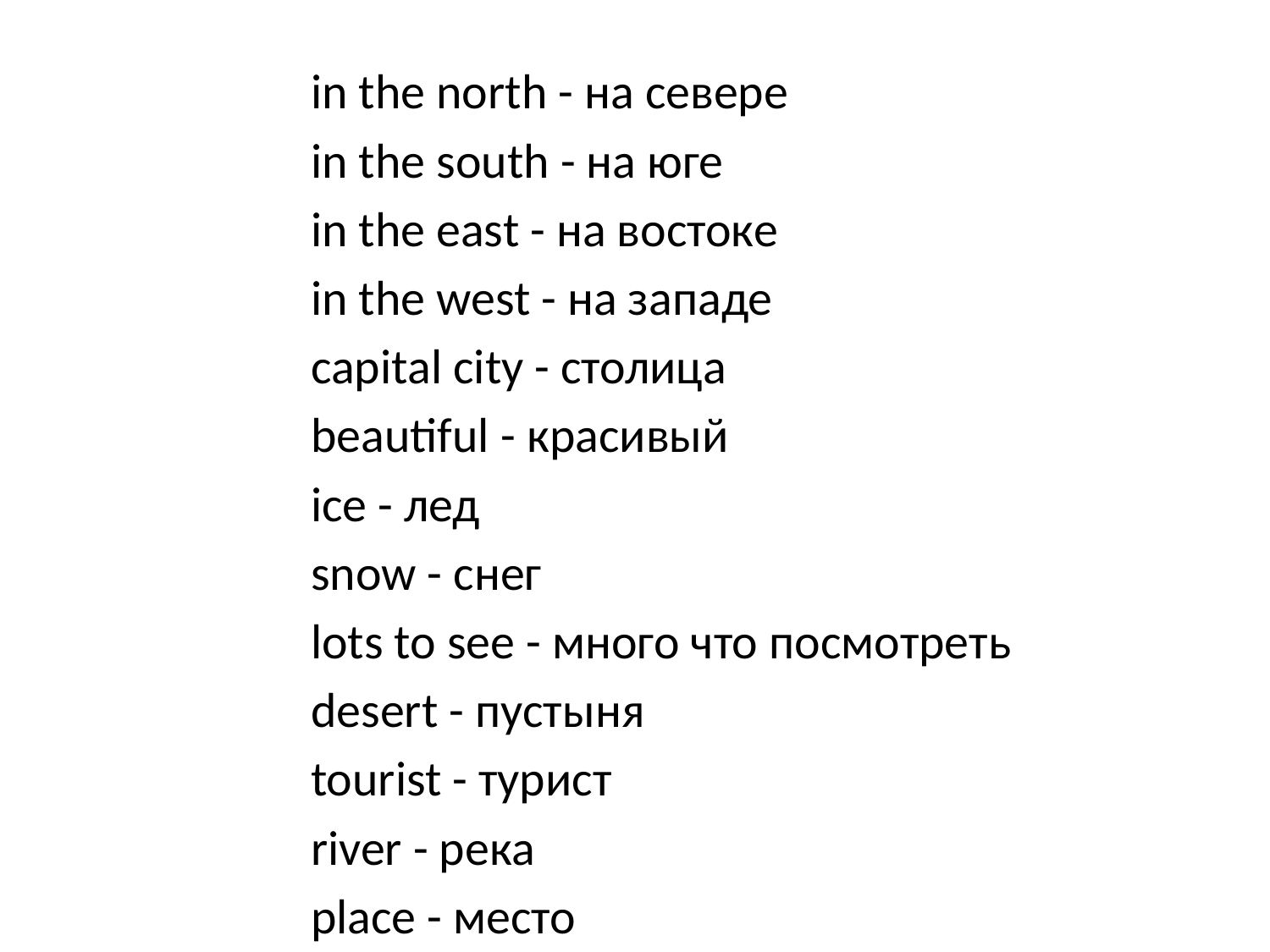

in the north - на севере
             in the south - на юге
             in the east - на востоке
             in the west - на западе
             capital city - столица
             beautiful - красивый
             ice - лед
             snow - снег
             lots to see - много что посмотреть
             desert - пустыня
             tourist - турист
             river - река
             place - место